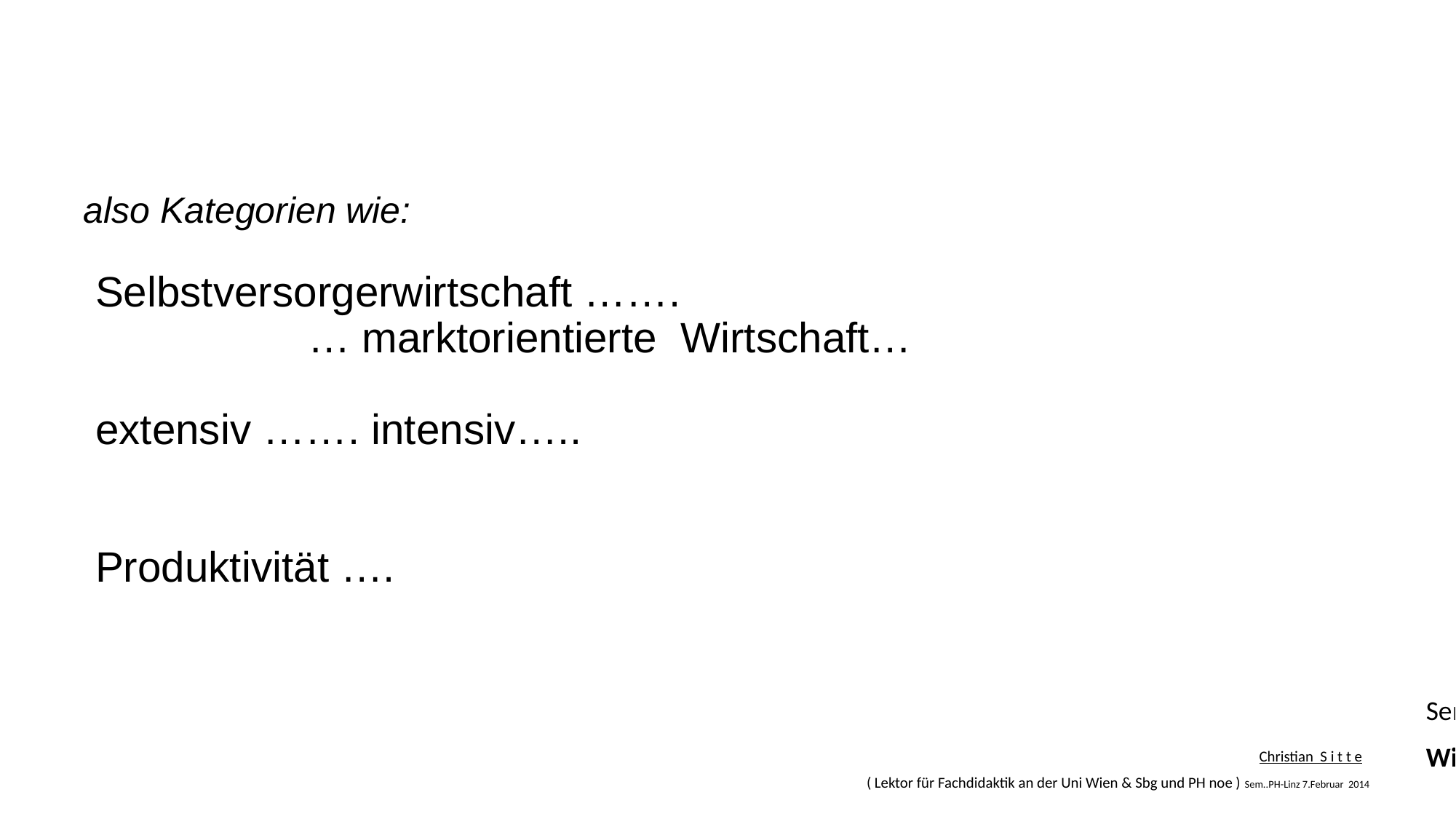

# also Kategorien wie: Selbstversorgerwirtschaft ……. … marktorientierte  Wirtschaft… extensiv ……. intensiv….. Produktivität ….

Seminar  PH Linz
Wirtschaftskunde im Geographieunterricht

Christian  S i t t e
( Lektor für Fachdidaktik an der Uni Wien & Sbg und PH noe )   Sem..PH-Linz 7.Februar  2014